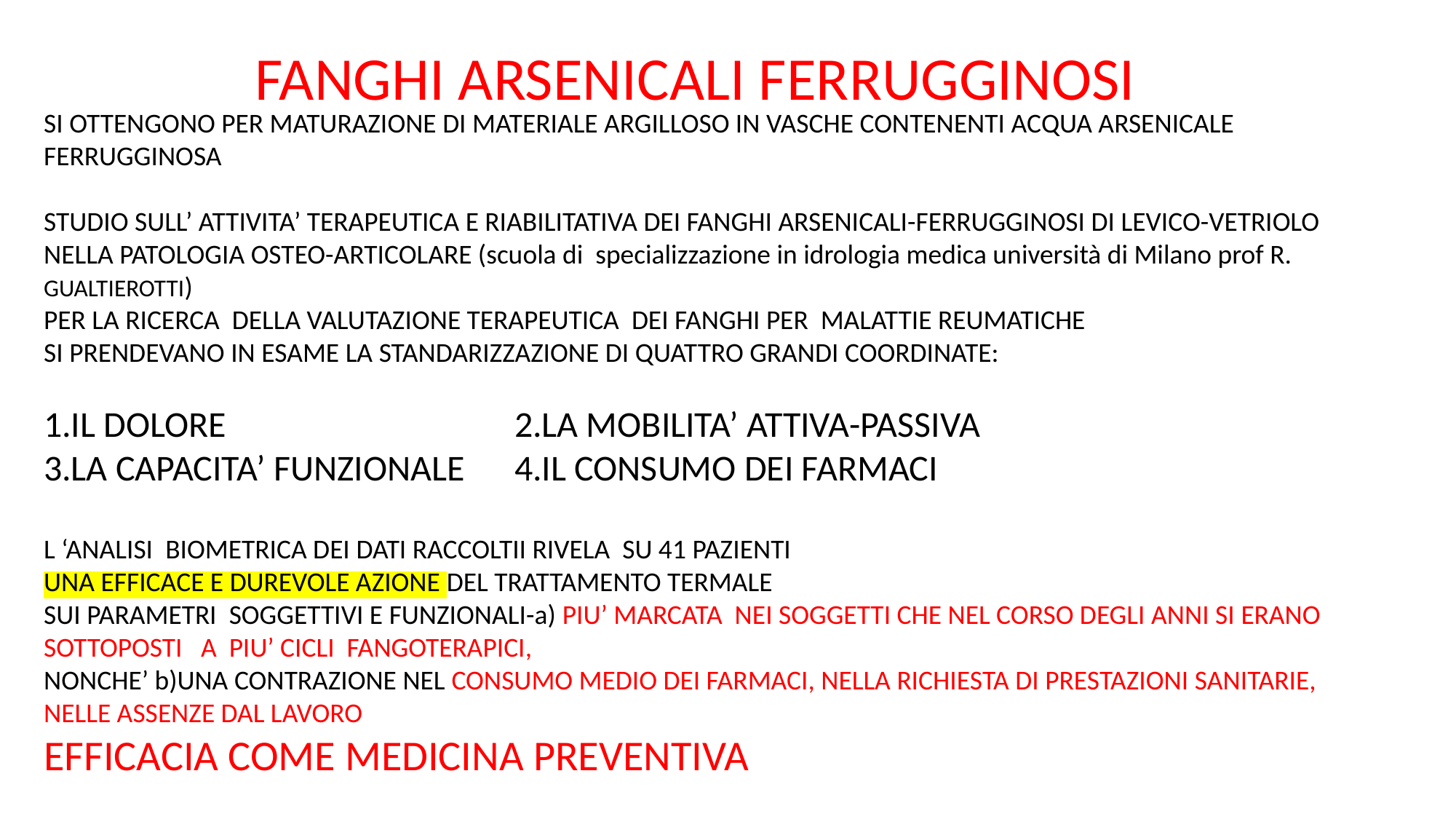

FANGHI ARSENICALI FERRUGGINOSI
SI OTTENGONO PER MATURAZIONE DI MATERIALE ARGILLOSO IN VASCHE CONTENENTI ACQUA ARSENICALE FERRUGGINOSA

STUDIO SULL’ ATTIVITA’ TERAPEUTICA E RIABILITATIVA DEI FANGHI ARSENICALI-FERRUGGINOSI DI LEVICO-VETRIOLO NELLA PATOLOGIA OSTEO-ARTICOLARE (scuola di  specializzazione in idrologia medica università di Milano prof R. GUALTIEROTTI)
PER LA RICERCA  DELLA VALUTAZIONE TERAPEUTICA  DEI FANGHI PER  MALATTIE REUMATICHE
SI PRENDEVANO IN ESAME LA STANDARIZZAZIONE DI QUATTRO GRANDI COORDINATE:

1.IL DOLORE			2.LA MOBILITA’ ATTIVA-PASSIVA
3.LA CAPACITA’ FUNZIONALE 	4.IL CONSUMO DEI FARMACI

L ‘ANALISI  BIOMETRICA DEI DATI RACCOLTII RIVELA  SU 41 PAZIENTI
UNA EFFICACE E DUREVOLE AZIONE DEL TRATTAMENTO TERMALE
SUI PARAMETRI  SOGGETTIVI E FUNZIONALI-a) PIU’ MARCATA  NEI SOGGETTI CHE NEL CORSO DEGLI ANNI SI ERANO SOTTOPOSTI   A  PIU’ CICLI  FANGOTERAPICI,
NONCHE’ b)UNA CONTRAZIONE NEL CONSUMO MEDIO DEI FARMACI, NELLA RICHIESTA DI PRESTAZIONI SANITARIE, NELLE ASSENZE DAL LAVORO
EFFICACIA COME MEDICINA PREVENTIVA